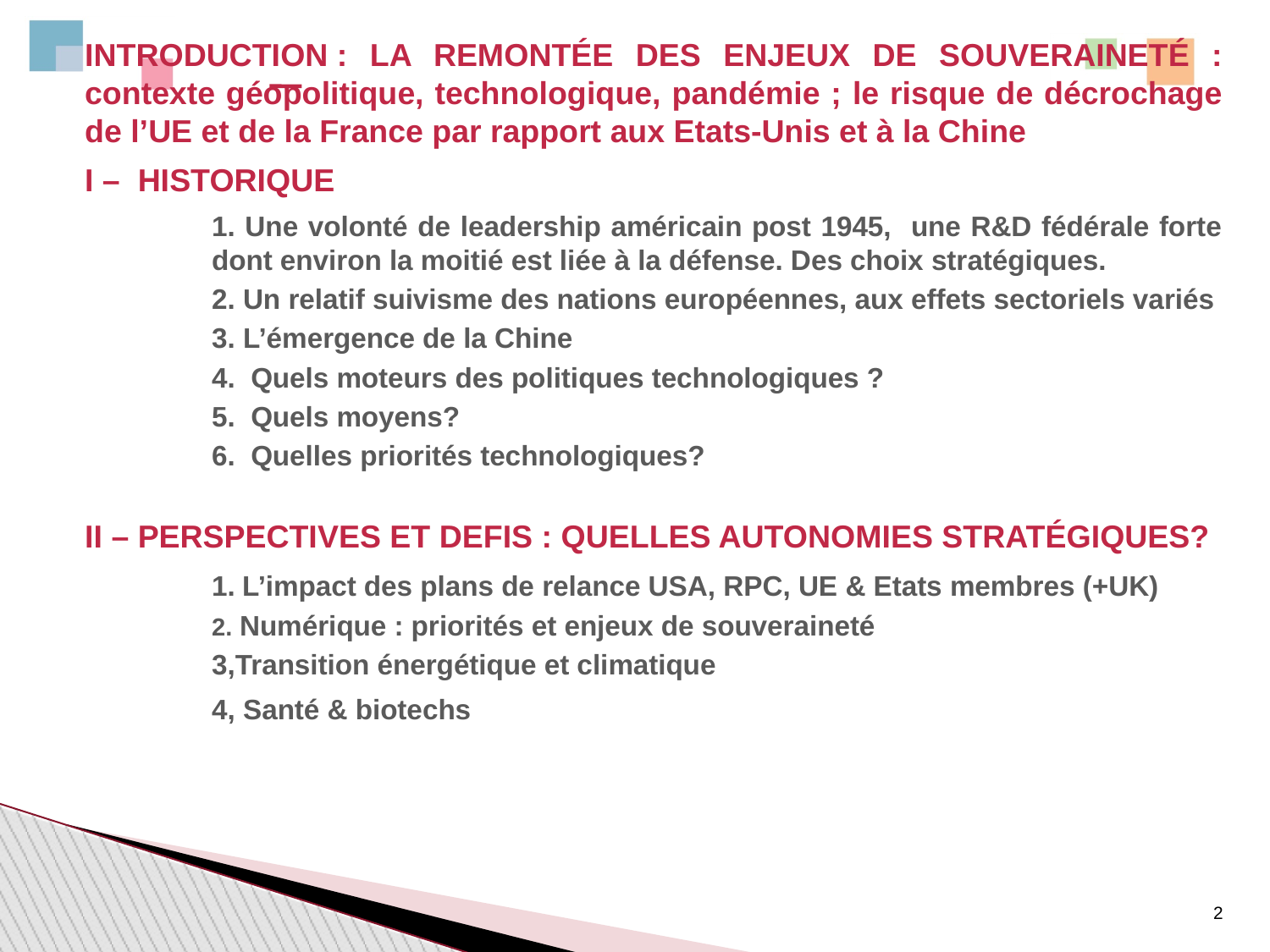

INTRODUCTION : LA REMONTÉE DES ENJEUX DE SOUVERAINETÉ : contexte géopolitique, technologique, pandémie ; le risque de décrochage de l’UE et de la France par rapport aux Etats-Unis et à la Chine
I –  HISTORIQUE
	1. Une volonté de leadership américain post 1945,  une R&D fédérale forte 	dont environ la moitié est liée à la défense. Des choix stratégiques.
	2. Un relatif suivisme des nations européennes, aux effets sectoriels variés
	3. L’émergence de la Chine
	4.  Quels moteurs des politiques technologiques ?
	5.  Quels moyens?
	6.  Quelles priorités technologiques?

II – PERSPECTIVES ET DEFIS : QUELLES AUTONOMIES STRATÉGIQUES?
	1. L’impact des plans de relance USA, RPC, UE & Etats membres (+UK)
	2. Numérique : priorités et enjeux de souveraineté
	3,Transition énergétique et climatique
	4, Santé & biotechs

2